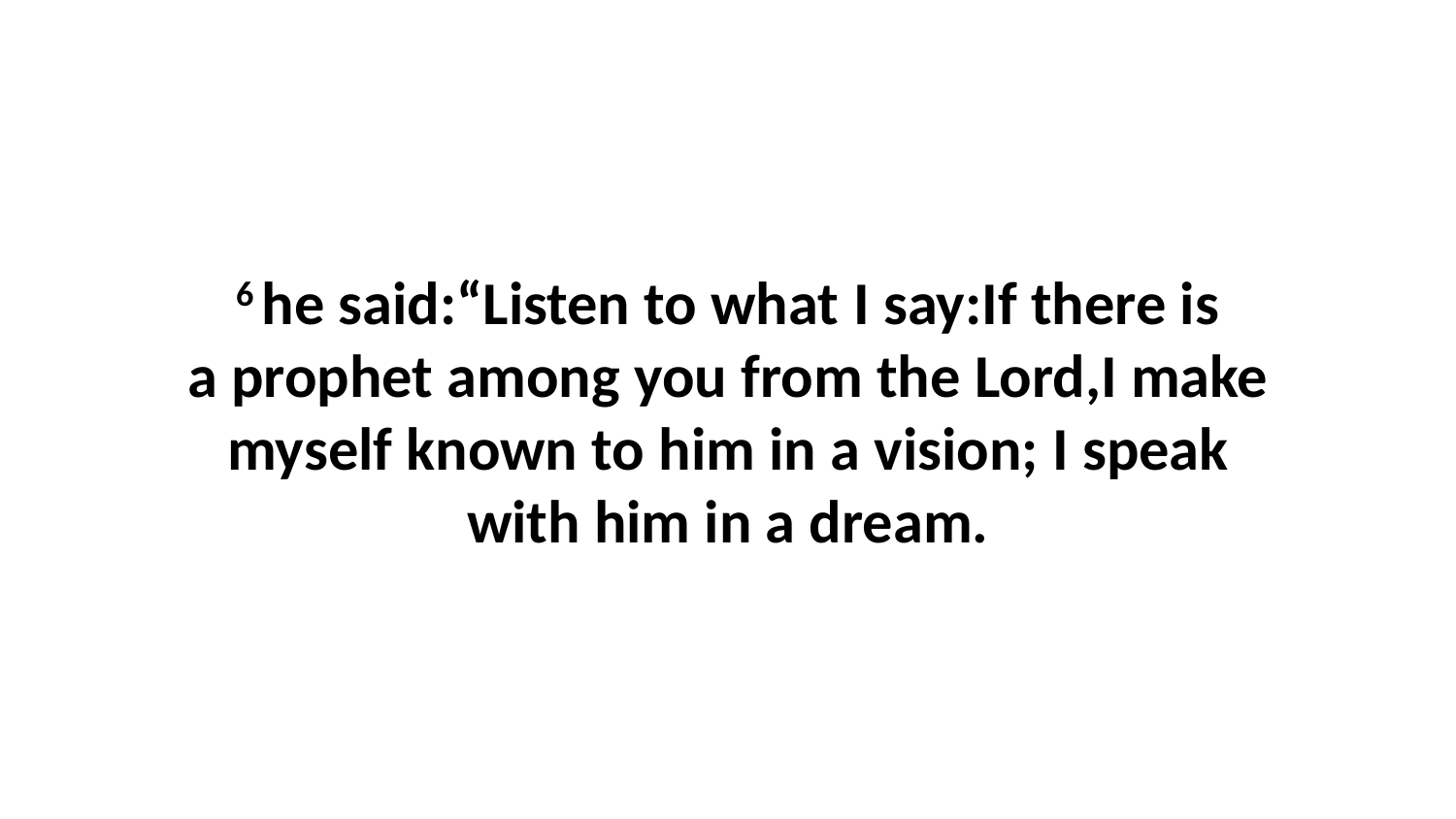

6 he said:“Listen to what I say:If there is a prophet among you from the Lord,I make myself known to him in a vision; I speak with him in a dream.